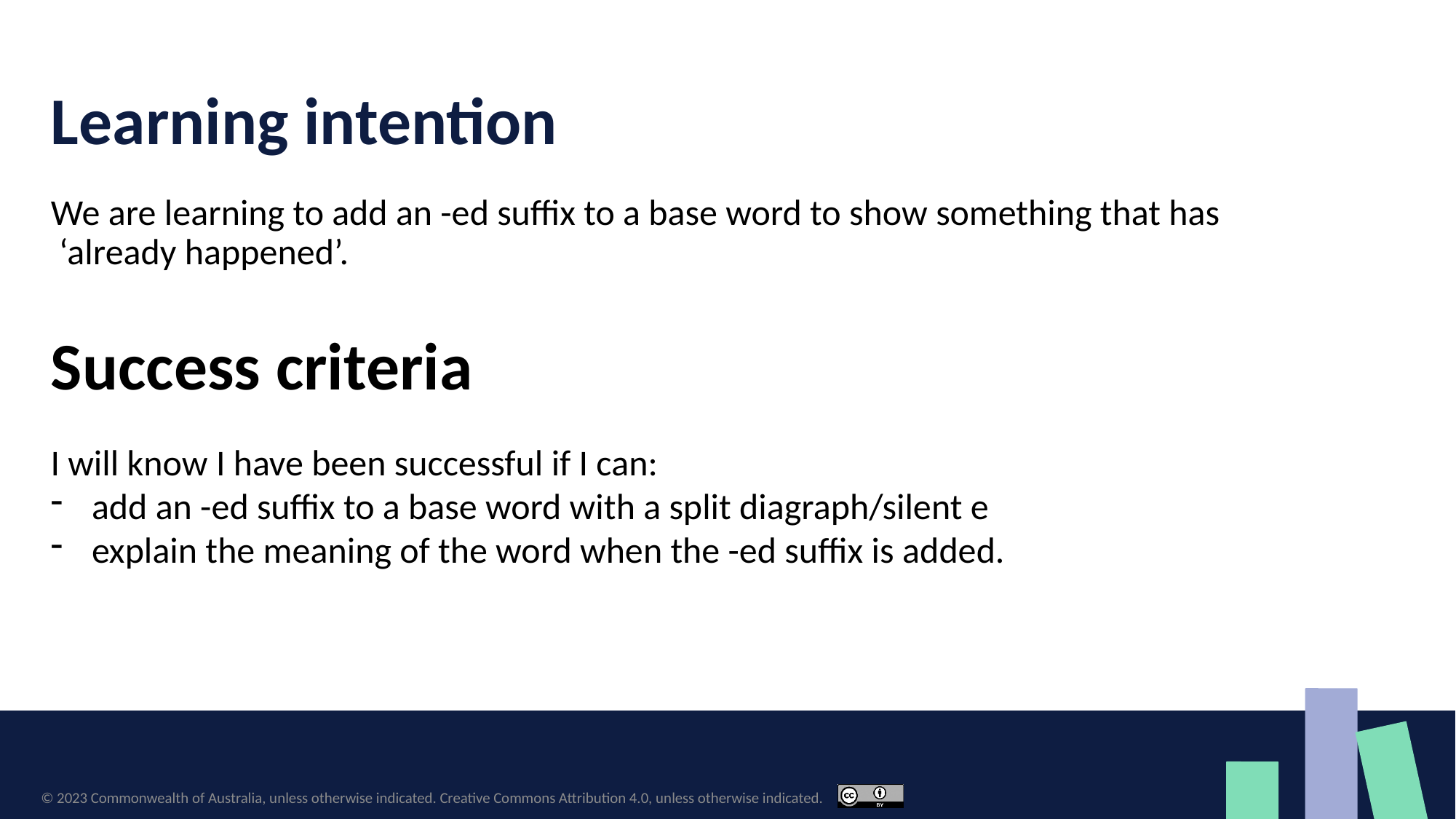

Learning intention
# We are learning to add an -ed suffix to a base word to show something that has ‘already happened’.
Success criteria
I will know I have been successful if I can:
add an -ed suffix to a base word with a split diagraph/silent e
explain the meaning of the word when the -ed suffix is added.